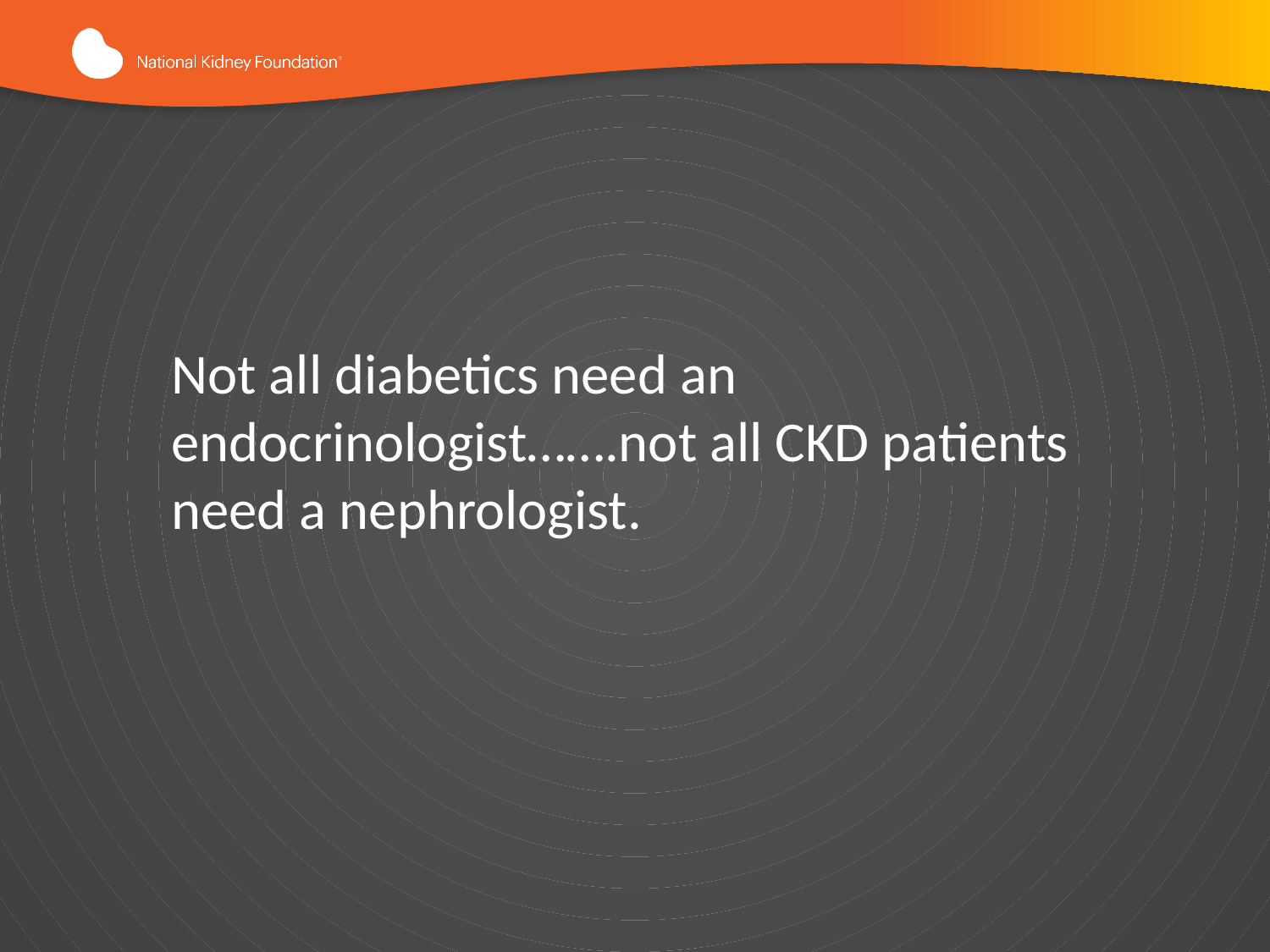

Not all diabetics need an endocrinologist…….not all CKD patients need a nephrologist.